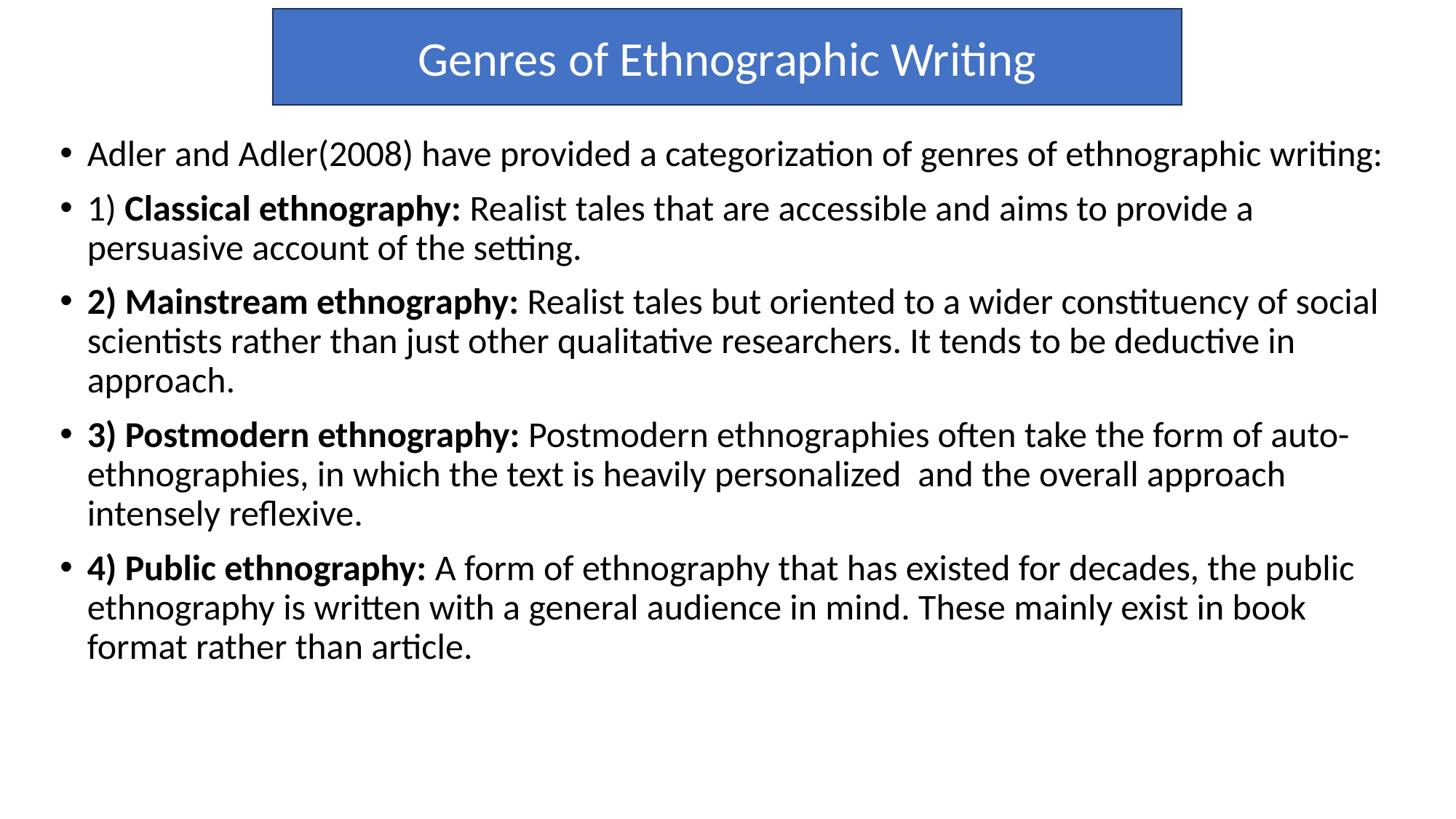

Genres of Ethnographic Writing
Adler and Adler(2008) have provided a categorization of genres of ethnographic writing:
1) Classical ethnography: Realist tales that are accessible and aims to provide a persuasive account of the setting.
2) Mainstream ethnography: Realist tales but oriented to a wider constituency of social scientists rather than just other qualitative researchers. It tends to be deductive in approach.
3) Postmodern ethnography: Postmodern ethnographies often take the form of auto-ethnographies, in which the text is heavily personalized  and the overall approach intensely reflexive.
4) Public ethnography: A form of ethnography that has existed for decades, the public ethnography is written with a general audience in mind. These mainly exist in book format rather than article.